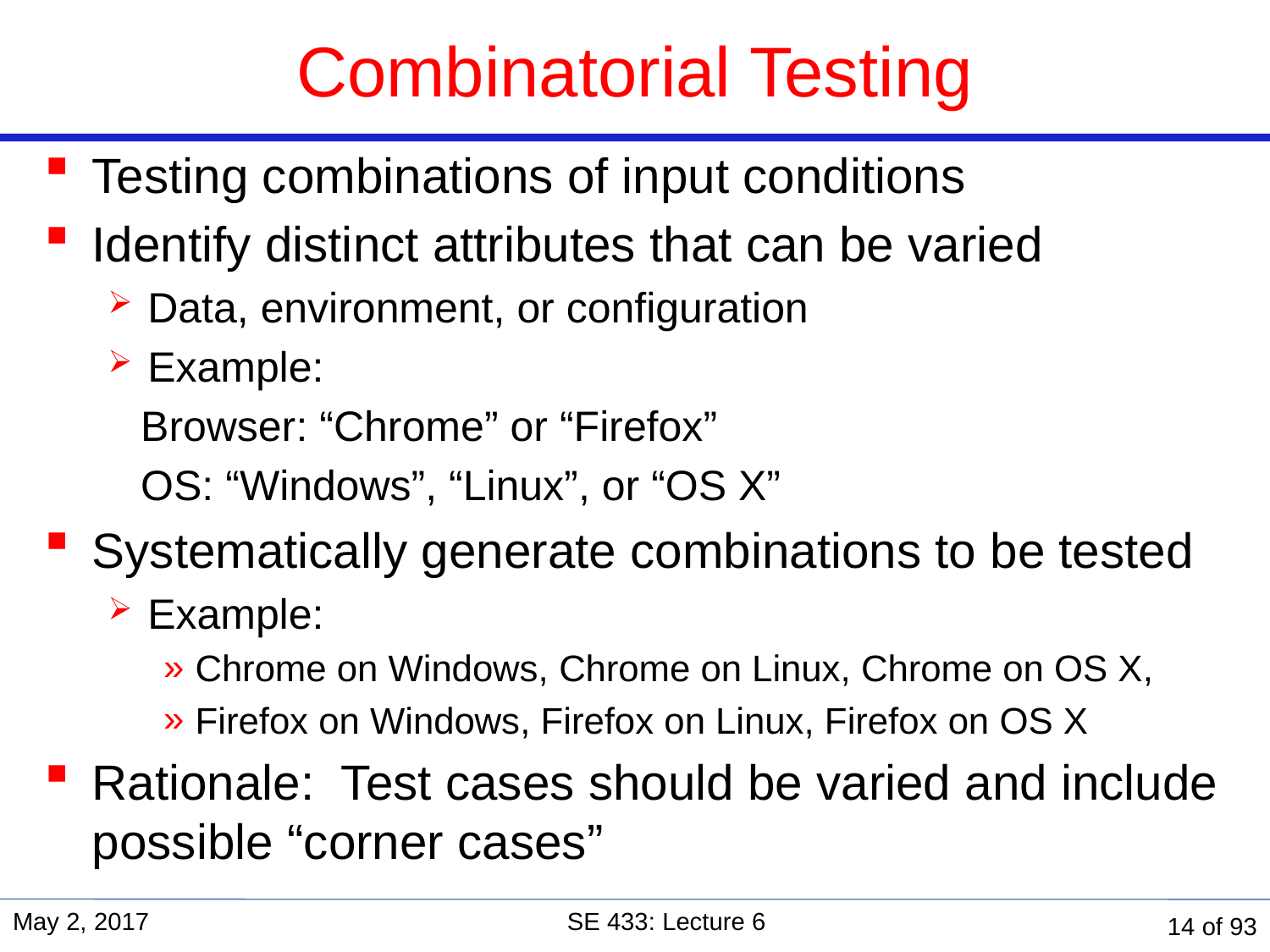

Combinatorial Testing
Testing combinations of input conditions
Identify distinct attributes that can be varied
Data, environment, or configuration
Example:
Browser: “Chrome” or “Firefox”
OS: “Windows”, “Linux”, or “OS X”
Systematically generate combinations to be tested
Example:
Chrome on Windows, Chrome on Linux, Chrome on OS X,
Firefox on Windows, Firefox on Linux, Firefox on OS X
Rationale:  Test cases should be varied and include possible “corner cases”

May 2, 2017
SE 433: Lecture 6
14 of 93